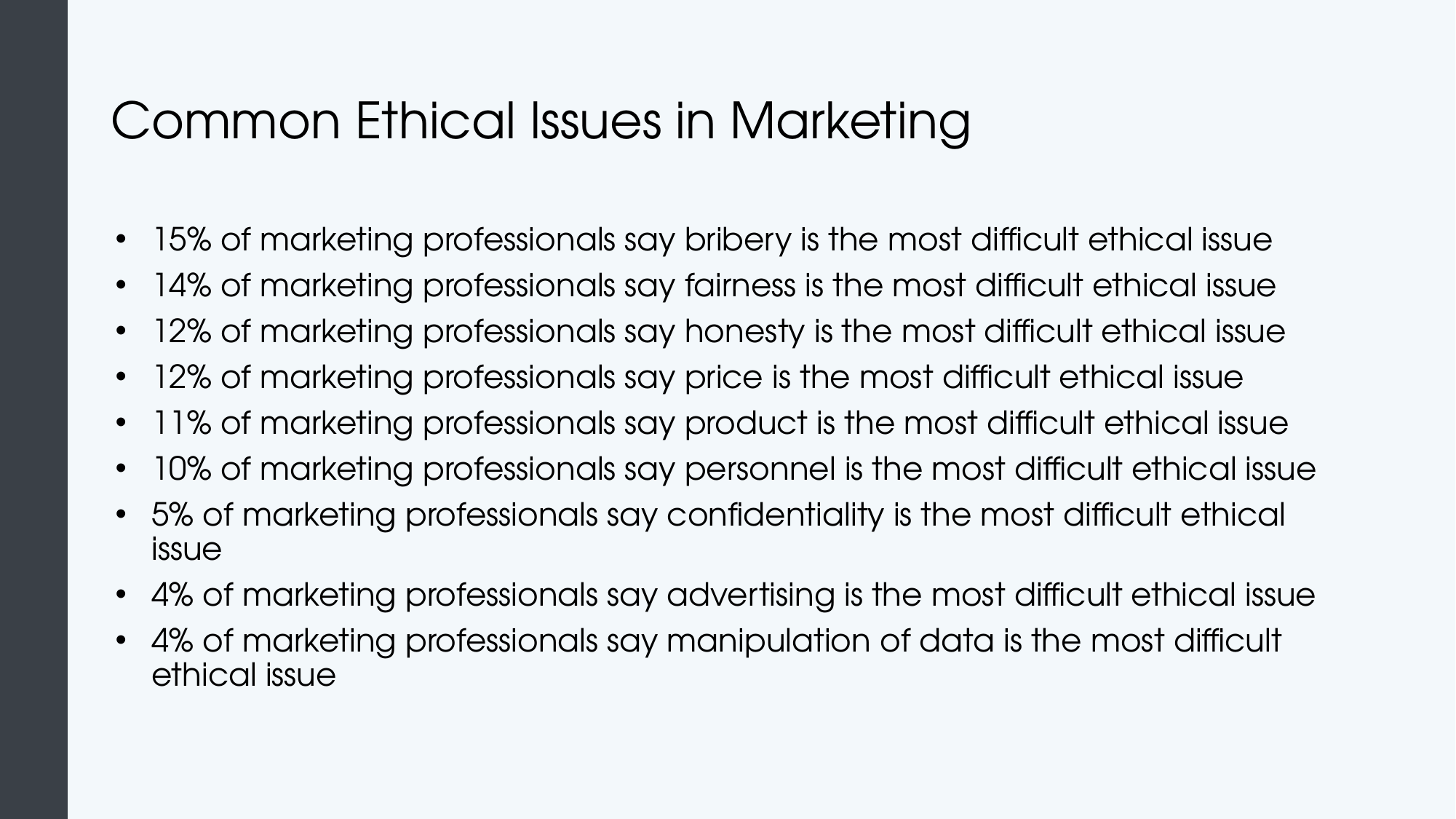

# Common Ethical Issues in Marketing
15% of marketing professionals say bribery is the most difficult ethical issue
14% of marketing professionals say fairness is the most difficult ethical issue
12% of marketing professionals say honesty is the most difficult ethical issue
12% of marketing professionals say price is the most difficult ethical issue
11% of marketing professionals say product is the most difficult ethical issue
10% of marketing professionals say personnel is the most difficult ethical issue
5% of marketing professionals say confidentiality is the most difficult ethical issue
4% of marketing professionals say advertising is the most difficult ethical issue
4% of marketing professionals say manipulation of data is the most difficult ethical issue